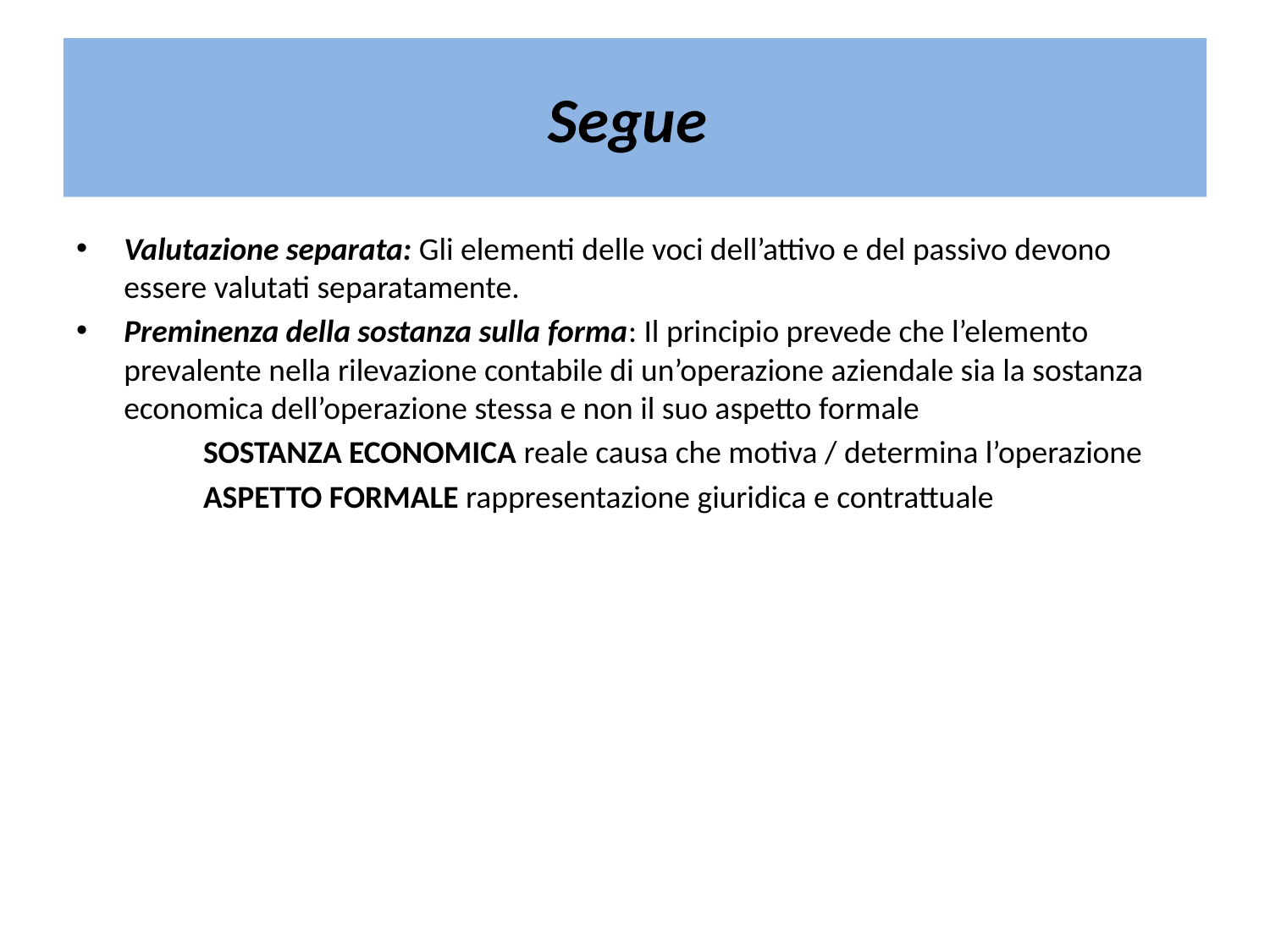

# Segue
Valutazione separata: Gli elementi delle voci dell’attivo e del passivo devono essere valutati separatamente.
Preminenza della sostanza sulla forma: Il principio prevede che l’elemento prevalente nella rilevazione contabile di un’operazione aziendale sia la sostanza economica dell’operazione stessa e non il suo aspetto formale
	SOSTANZA ECONOMICA reale causa che motiva / determina l’operazione
	ASPETTO FORMALE rappresentazione giuridica e contrattuale